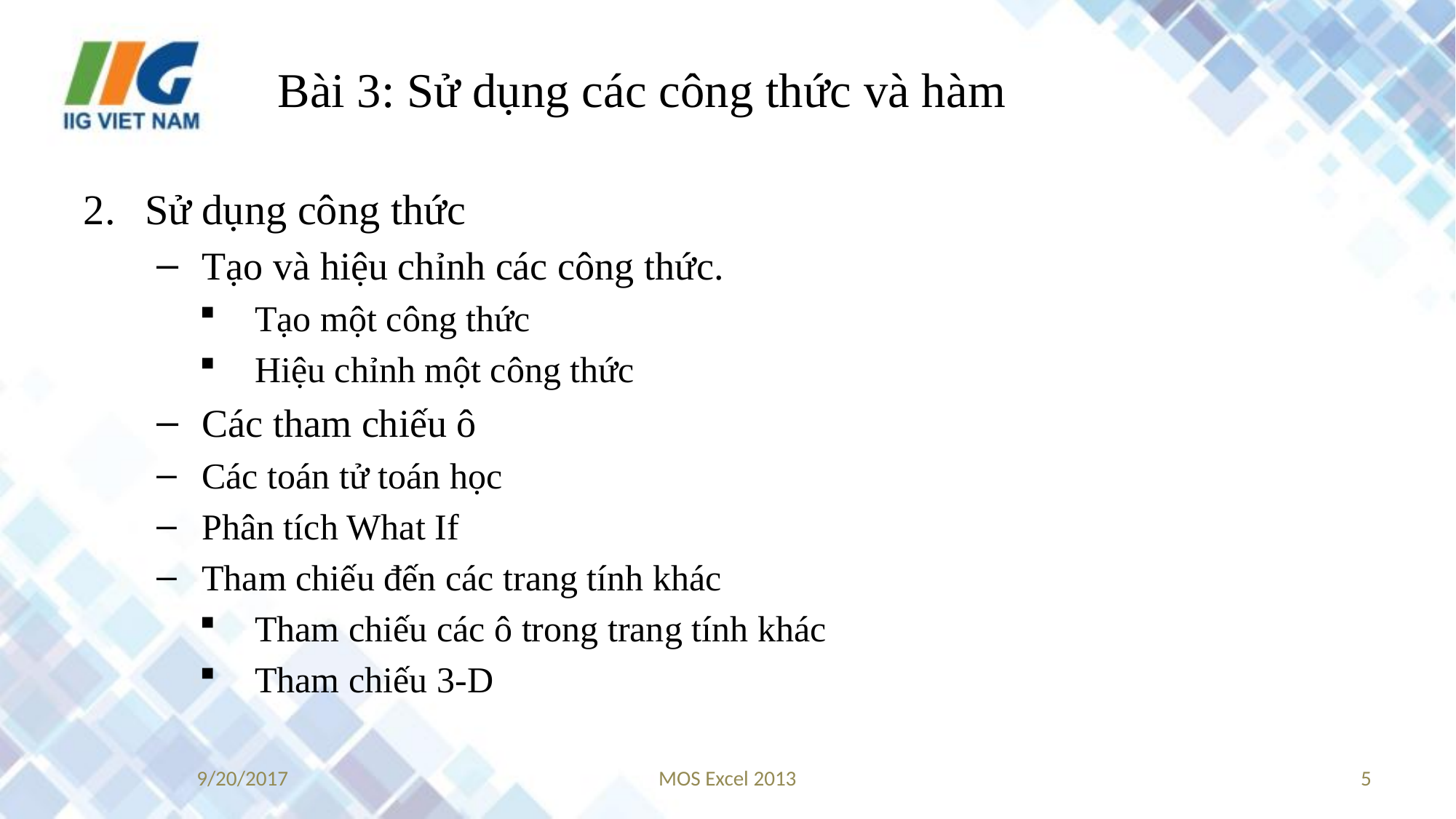

# Bài 3: Sử dụng các công thức và hàm
Sử dụng công thức
Tạo và hiệu chỉnh các công thức.
Tạo một công thức
Hiệu chỉnh một công thức
Các tham chiếu ô
Các toán tử toán học
Phân tích What If
Tham chiếu đến các trang tính khác
Tham chiếu các ô trong trang tính khác
Tham chiếu 3-D
9/20/2017
MOS Excel 2013
5